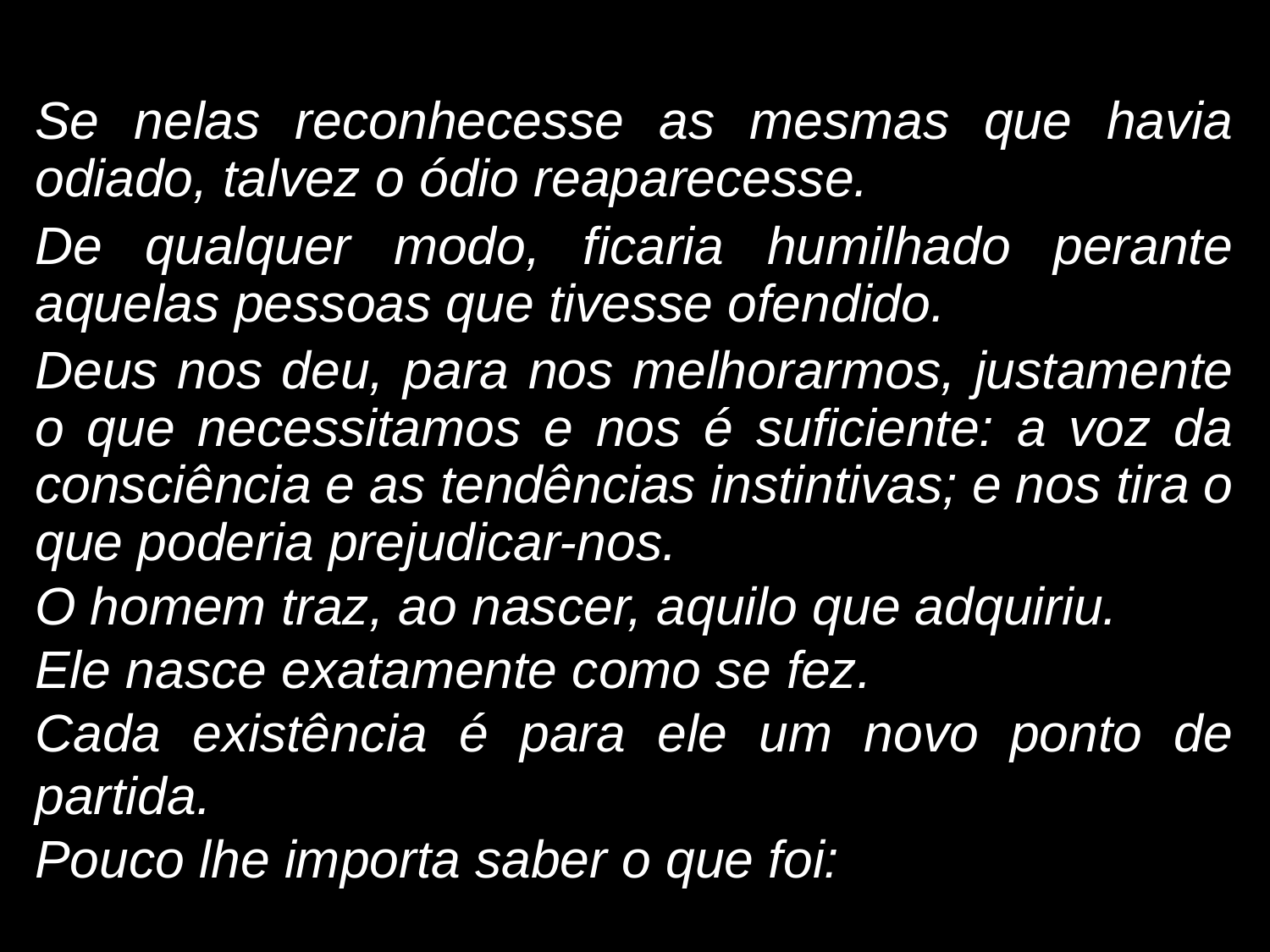

Se nelas reconhecesse as mesmas que havia odiado, talvez o ódio reaparecesse.
De qualquer modo, ficaria humilhado perante aquelas pessoas que tivesse ofendido.
Deus nos deu, para nos melhorarmos, justamente o que necessitamos e nos é suficiente: a voz da consciência e as tendências instintivas; e nos tira o que poderia prejudicar-nos.
O homem traz, ao nascer, aquilo que adquiriu.
Ele nasce exatamente como se fez.
Cada existência é para ele um novo ponto de partida.
Pouco lhe importa saber o que foi: